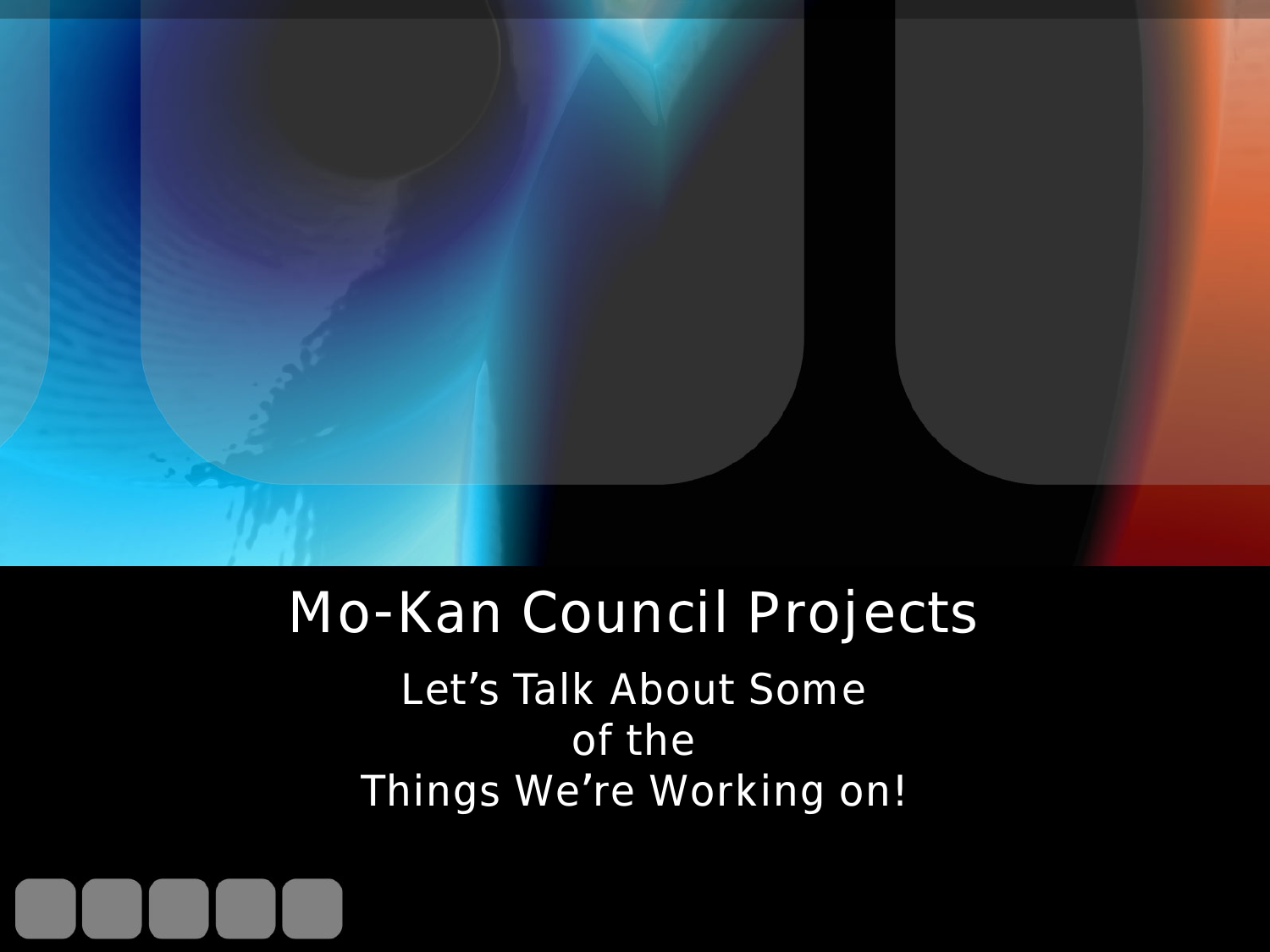

# Mo-Kan Council Projects
Let’s Talk About Some
of the
Things We’re Working on!